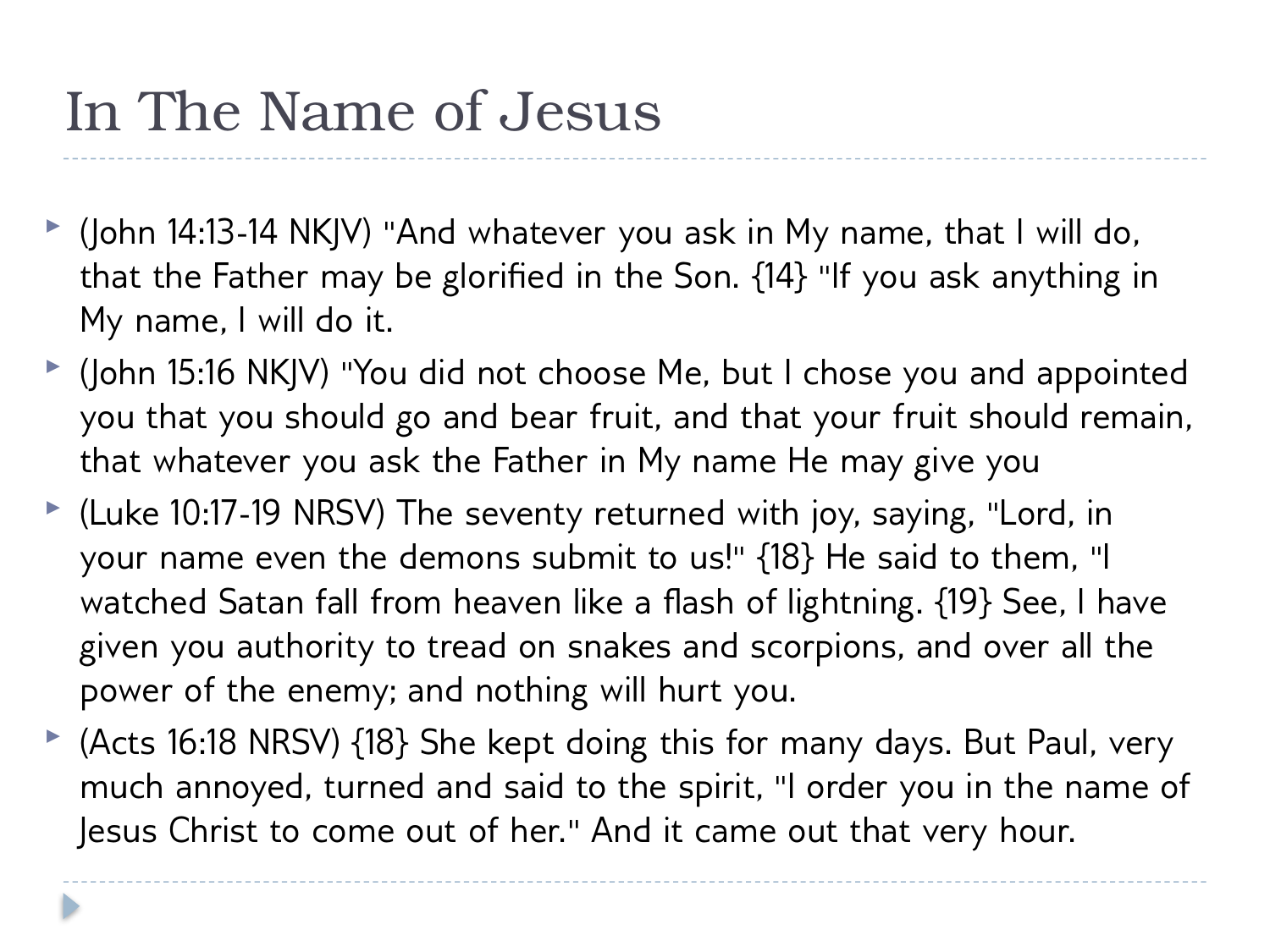

# In The Name of Jesus
(John 14:13-14 NKJV) "And whatever you ask in My name, that I will do, that the Father may be glorified in the Son. {14} "If you ask anything in My name, I will do it.
(John 15:16 NKJV) "You did not choose Me, but I chose you and appointed you that you should go and bear fruit, and that your fruit should remain, that whatever you ask the Father in My name He may give you
(Luke 10:17-19 NRSV) The seventy returned with joy, saying, "Lord, in your name even the demons submit to us!" {18} He said to them, "I watched Satan fall from heaven like a flash of lightning. {19} See, I have given you authority to tread on snakes and scorpions, and over all the power of the enemy; and nothing will hurt you.
(Acts 16:18 NRSV) {18} She kept doing this for many days. But Paul, very much annoyed, turned and said to the spirit, "I order you in the name of Jesus Christ to come out of her." And it came out that very hour.